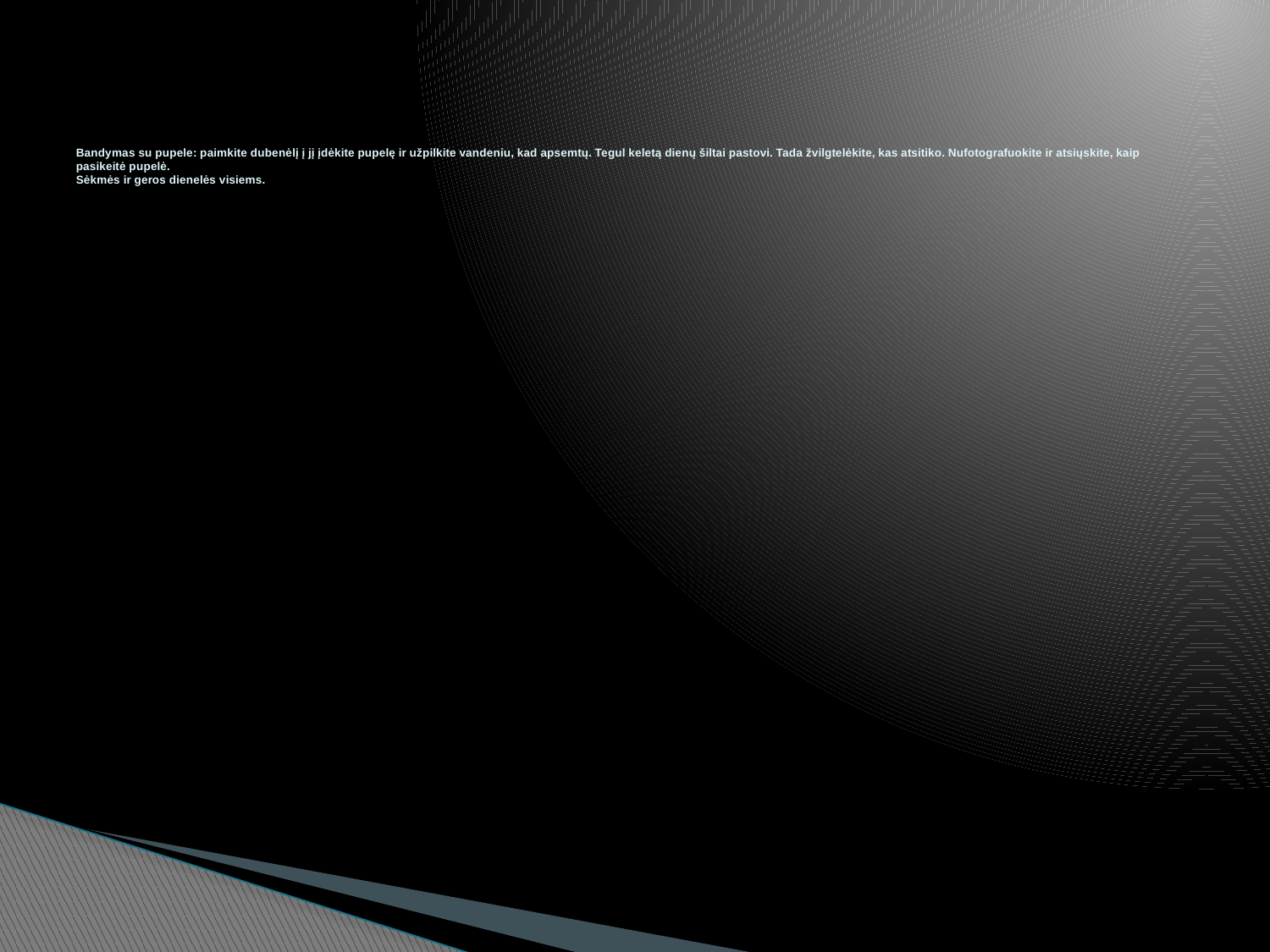

# Bandymas su pupele: paimkite dubenėlį į jį įdėkite pupelę ir užpilkite vandeniu, kad apsemtų. Tegul keletą dienų šiltai pastovi. Tada žvilgtelėkite, kas atsitiko. Nufotografuokite ir atsiųskite, kaip pasikeitė pupelė. Sėkmės ir geros dienelės visiems.